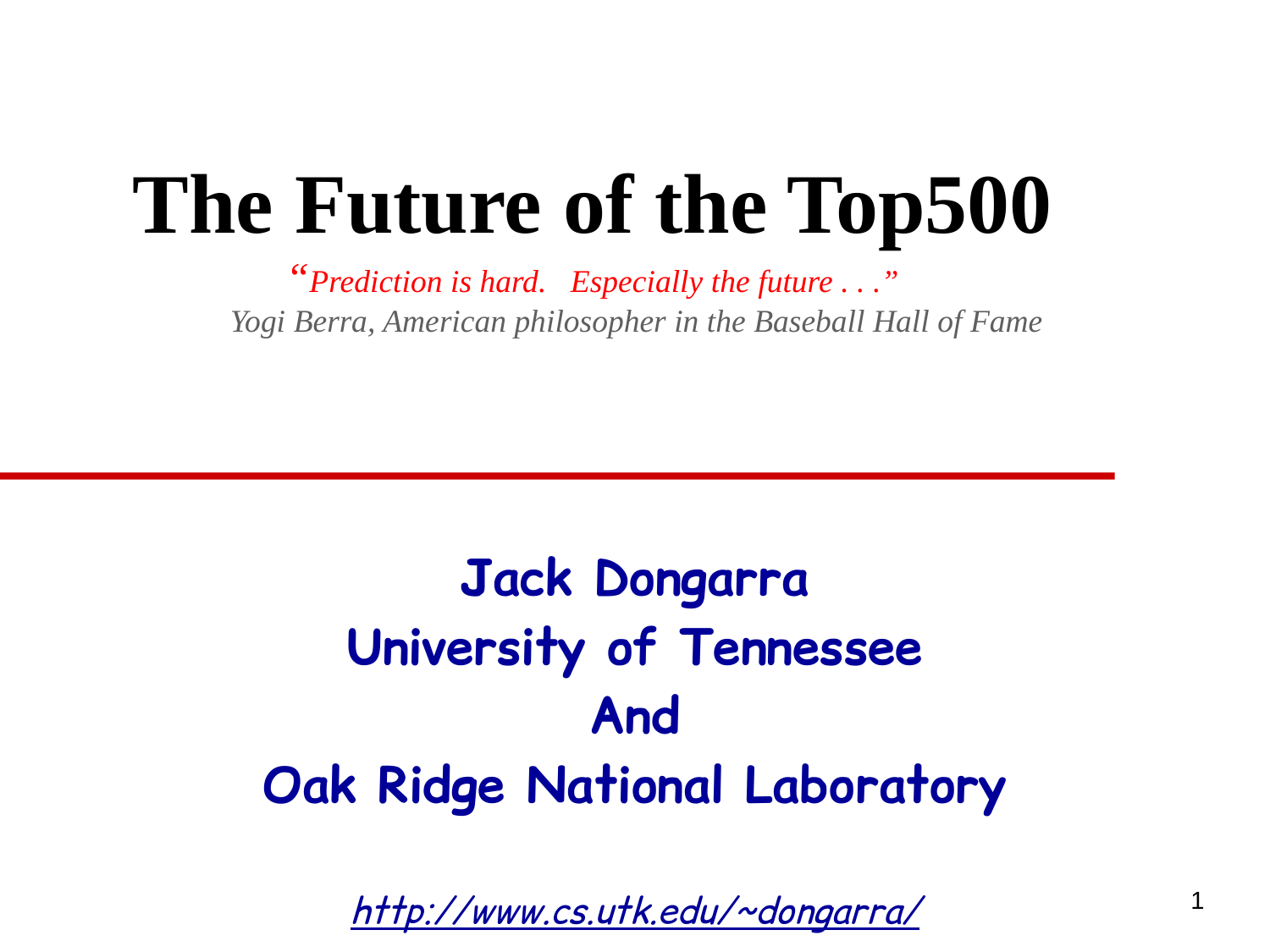

# The Future of the Top500 “Prediction is hard.   Especially the future . . .” Yogi Berra, American philosopher in the Baseball Hall of Fame
Jack Dongarra
University of Tennessee
And
Oak Ridge National Laboratory

http://www.cs.utk.edu/~dongarra/

1